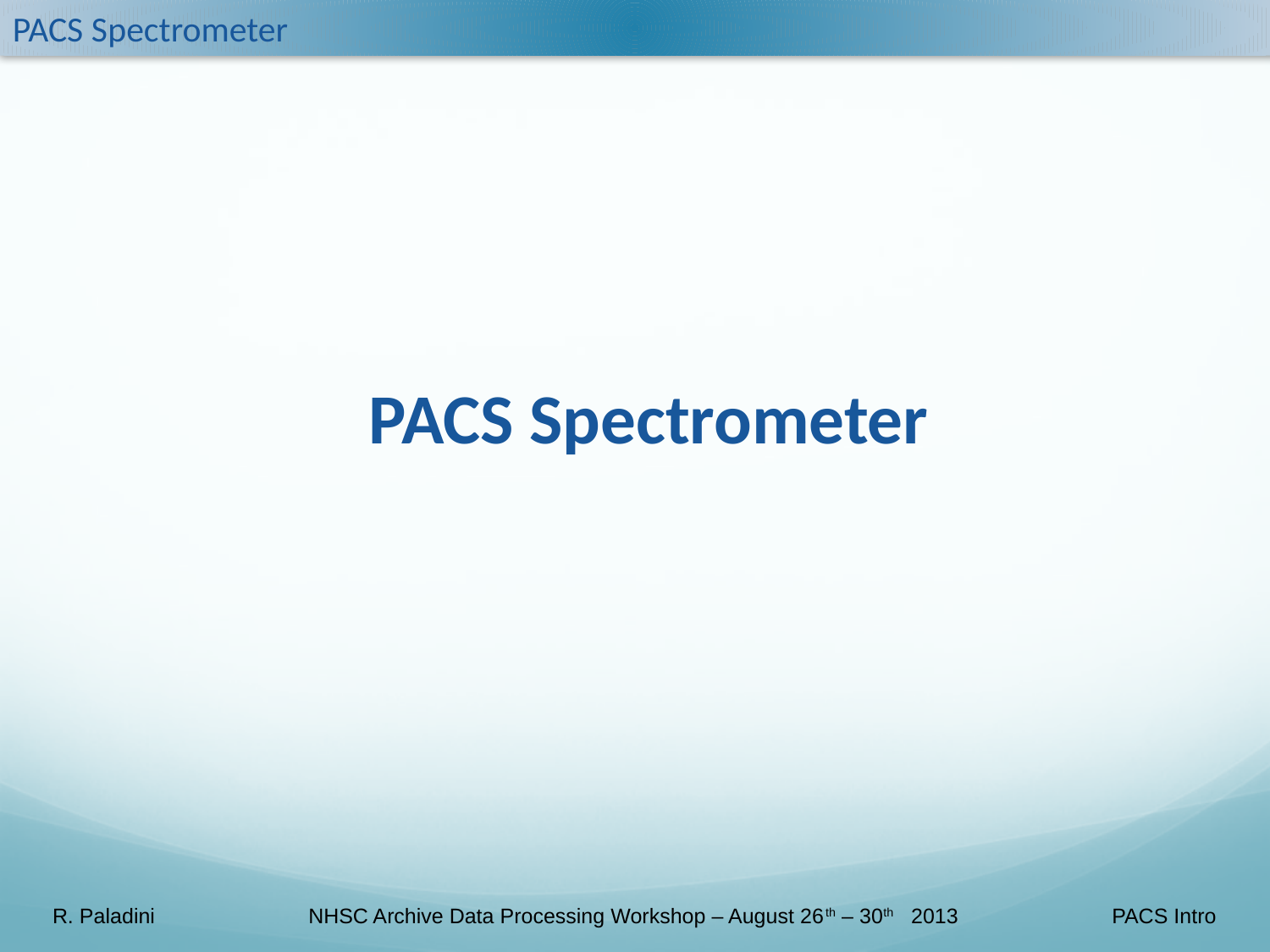

PACS Spectrometer
PACS Spectrometer
R. Paladini                          NHSC Archive Data Processing Workshop – August 26th – 30th   2013                          PACS Intro